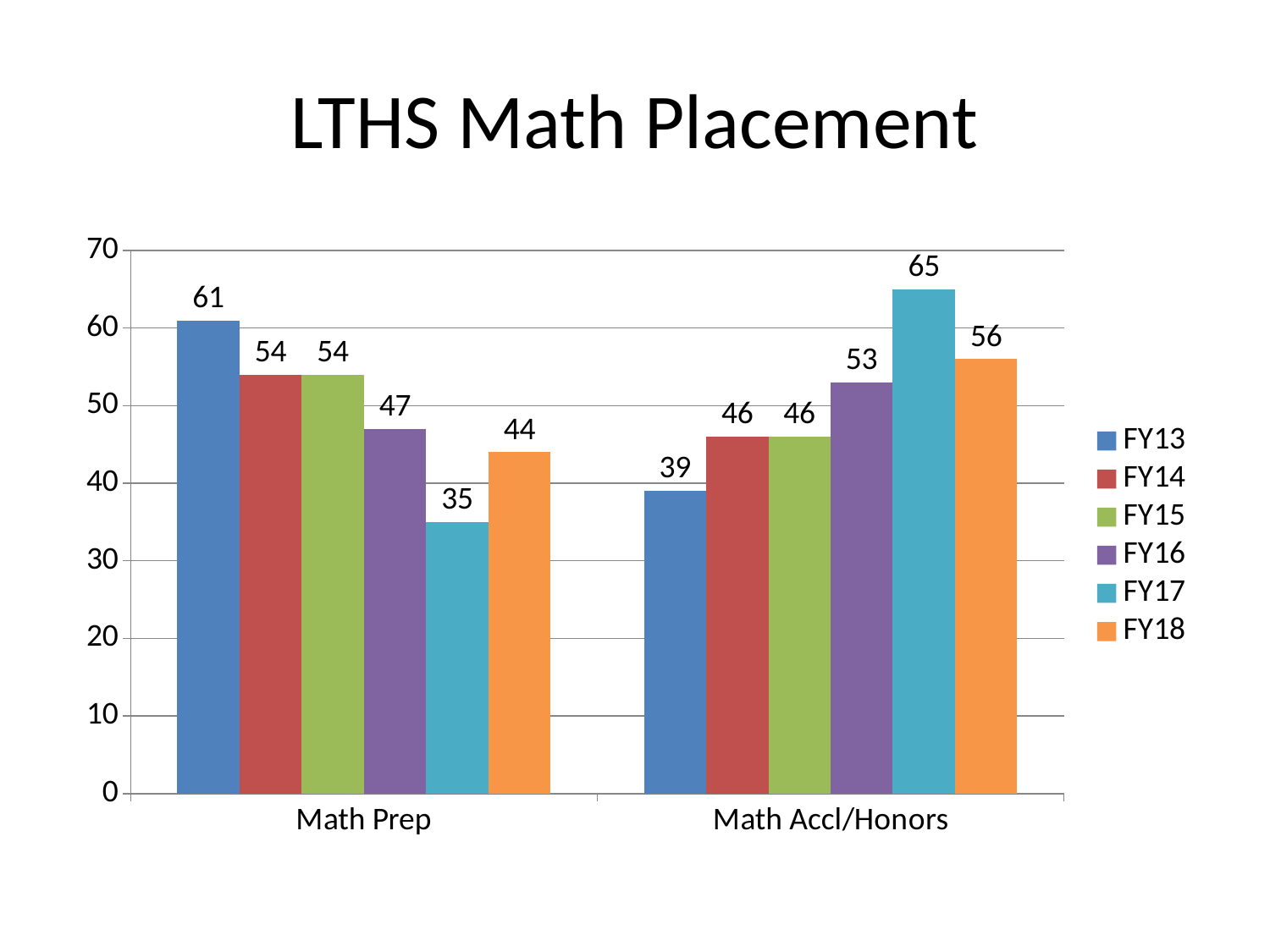

# LTHS Math Placement

### Chart

| Category | FY13 | FY14 | FY15 | FY16 | FY17 | FY18 |
|---|---|---|---|---|---|---|
| Math Prep | 61.0 | 54.0 | 54.0 | 47.0 | 35.0 | 44.0 |
| Math Accl/Honors | 39.0 | 46.0 | 46.0 | 53.0 | 65.0 | 56.0 |